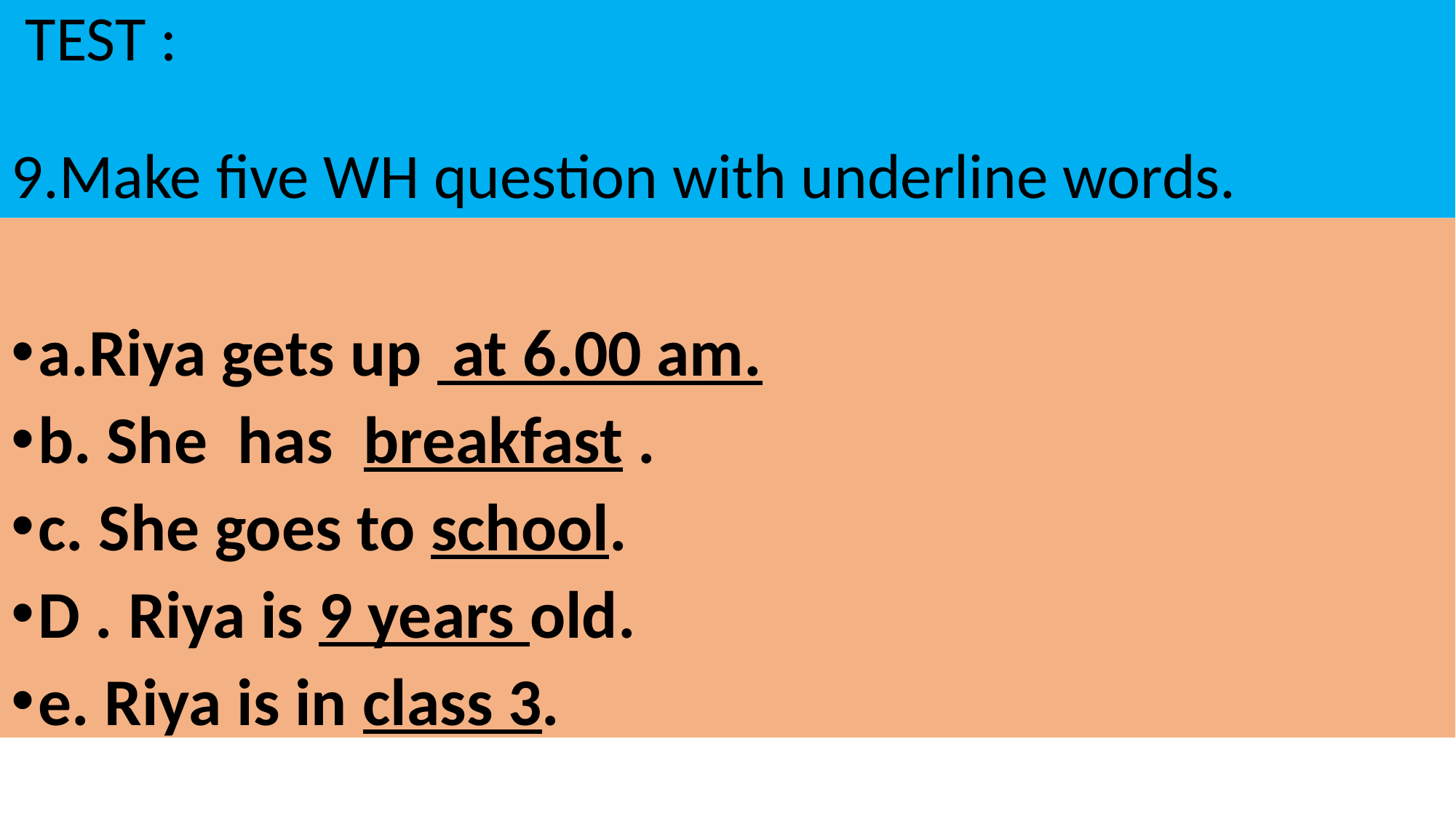

# TEST : 9.Make five WH question with underline words.

a.Riya gets up  at 6.00 am.
b. She  has  breakfast .
c. She goes to school.
D . Riya is 9 years old.
e. Riya is in class 3.